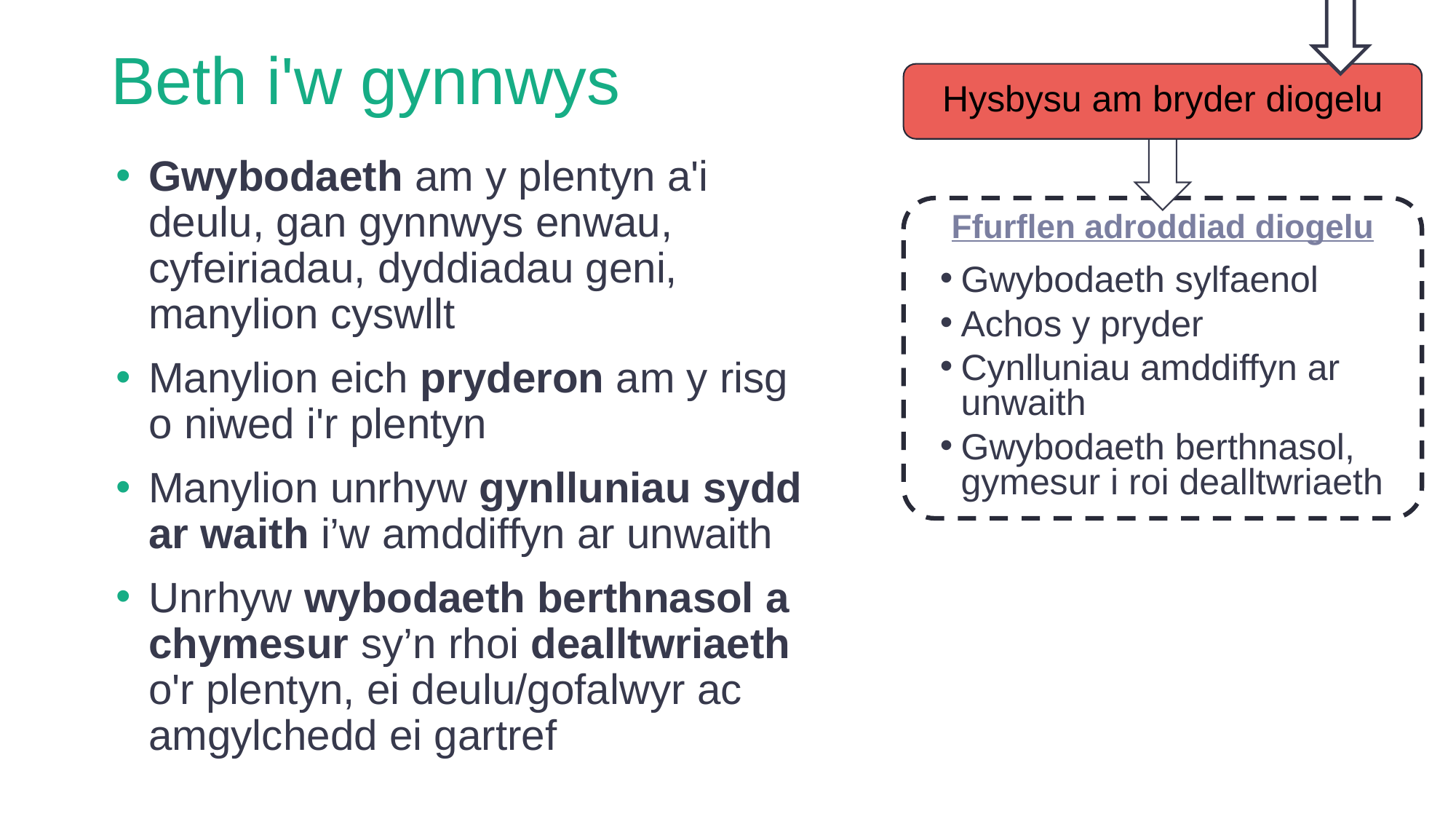

# Beth i'w gynnwys
Hysbysu am bryder diogelu

Gwybodaeth am y plentyn a'i deulu, gan gynnwys enwau, cyfeiriadau, dyddiadau geni, manylion cyswllt
Manylion eich pryderon am y risg o niwed i'r plentyn
Manylion unrhyw gynlluniau sydd ar waith i’w amddiffyn ar unwaith
Unrhyw wybodaeth berthnasol a chymesur sy’n rhoi dealltwriaeth o'r plentyn, ei deulu/gofalwyr ac amgylchedd ei gartref
Ffurflen adroddiad diogelu
Gwybodaeth sylfaenol
Achos y pryder
Cynlluniau amddiffyn ar unwaith
Gwybodaeth berthnasol, gymesur i roi dealltwriaeth